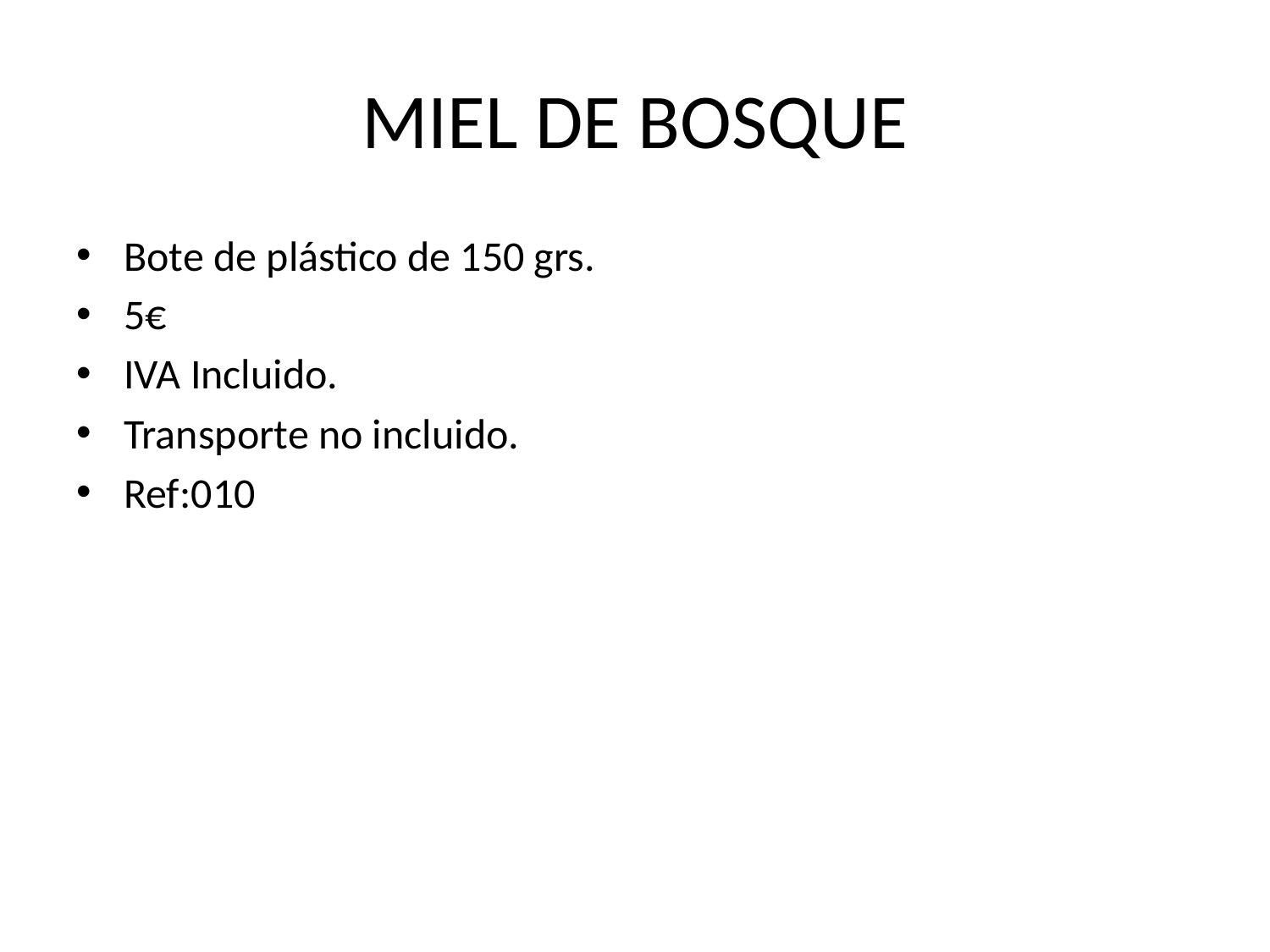

# MIEL DE BOSQUE
Bote de plástico de 150 grs.
5€
IVA Incluido.
Transporte no incluido.
Ref:010